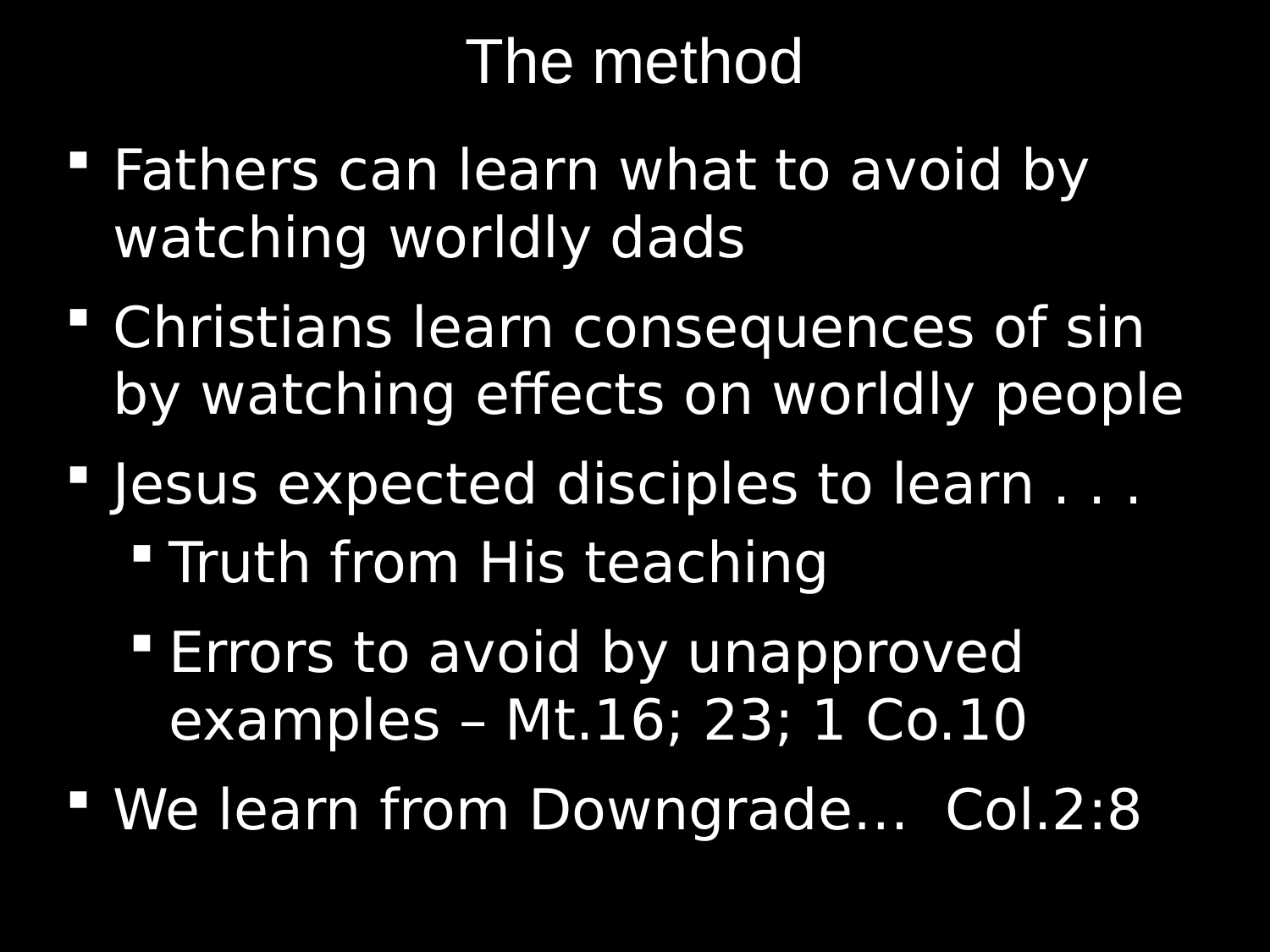

# The method
Fathers can learn what to avoid by watching worldly dads
Christians learn consequences of sin by watching effects on worldly people
Jesus expected disciples to learn . . .
Truth from His teaching
Errors to avoid by unapproved examples – Mt.16; 23; 1 Co.10
We learn from Downgrade…  Col.2:8